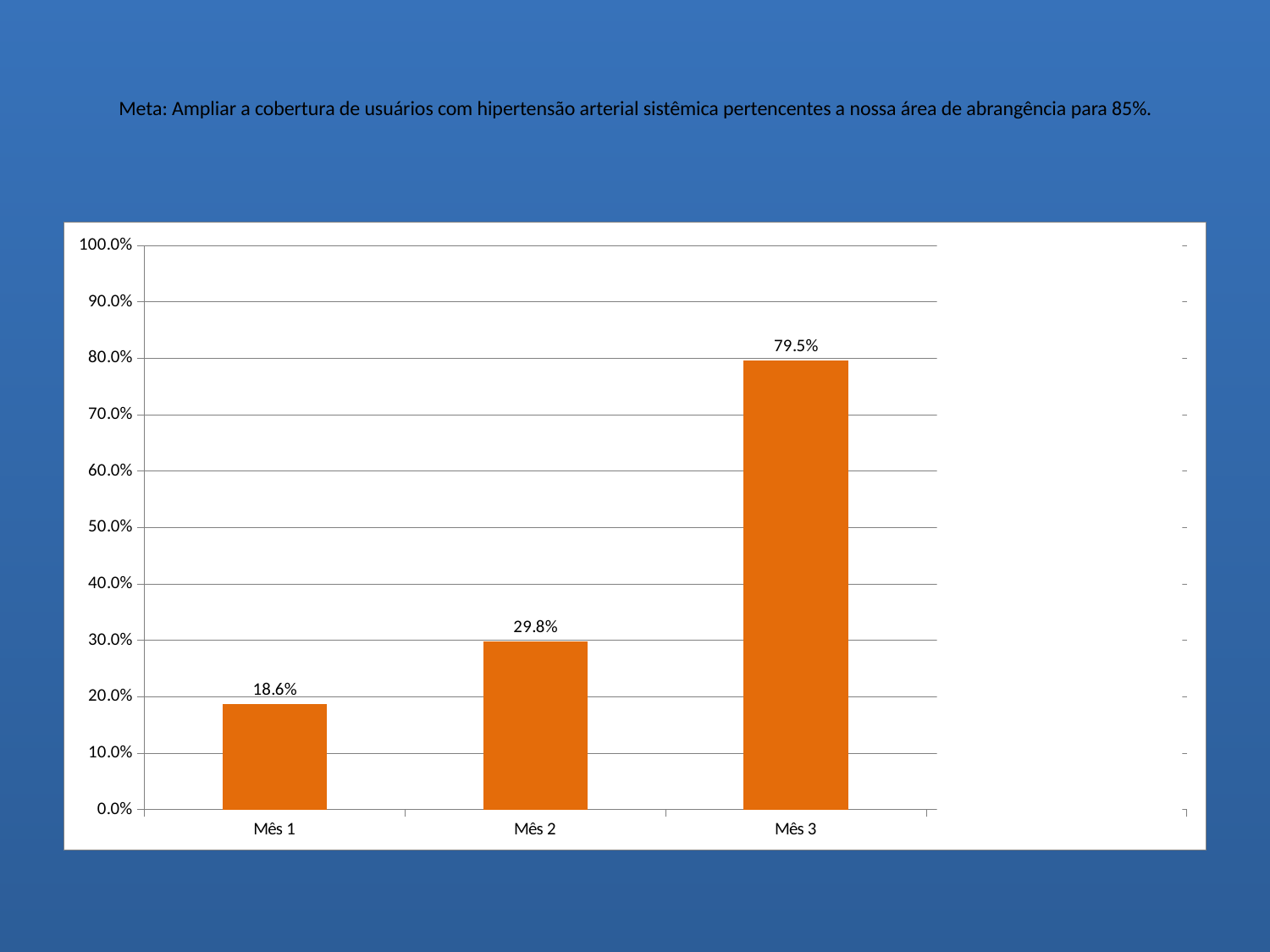

# Meta: Ampliar a cobertura de usuários com hipertensão arterial sistêmica pertencentes a nossa área de abrangência para 85%.

### Chart

| Category | Cobertura do programa de atenção ao  hipertenso na unidade de saúde |
|---|---|
| Mês 1 | 0.18647166361974407 |
| Mês 2 | 0.2979890310786106 |
| Mês 3 | 0.7952468007312614 |
| Mês 4 | 0.0 |